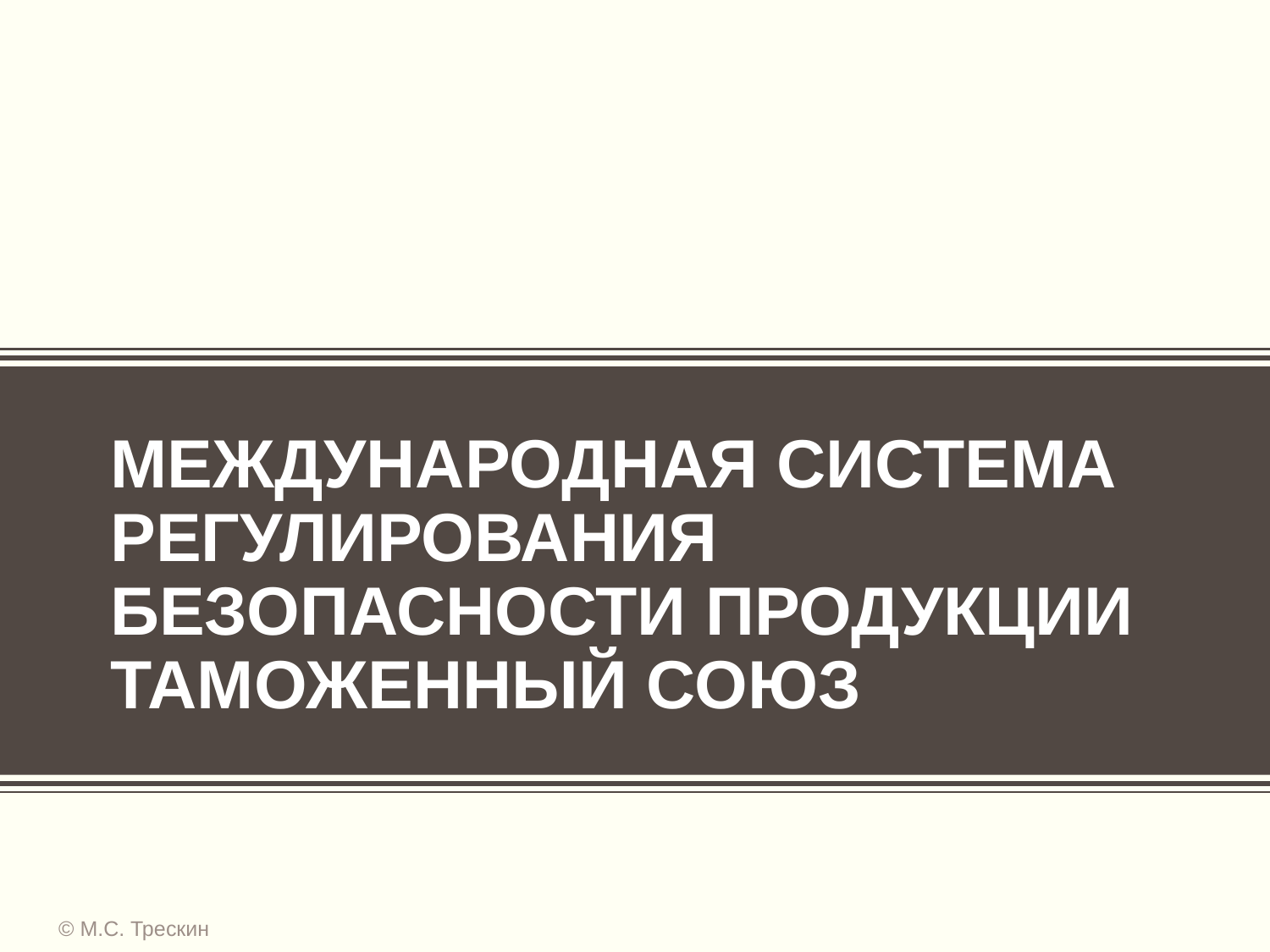

# Международная Система регулирования безопасности продукции Таможенный союз

© М.С. Трескин